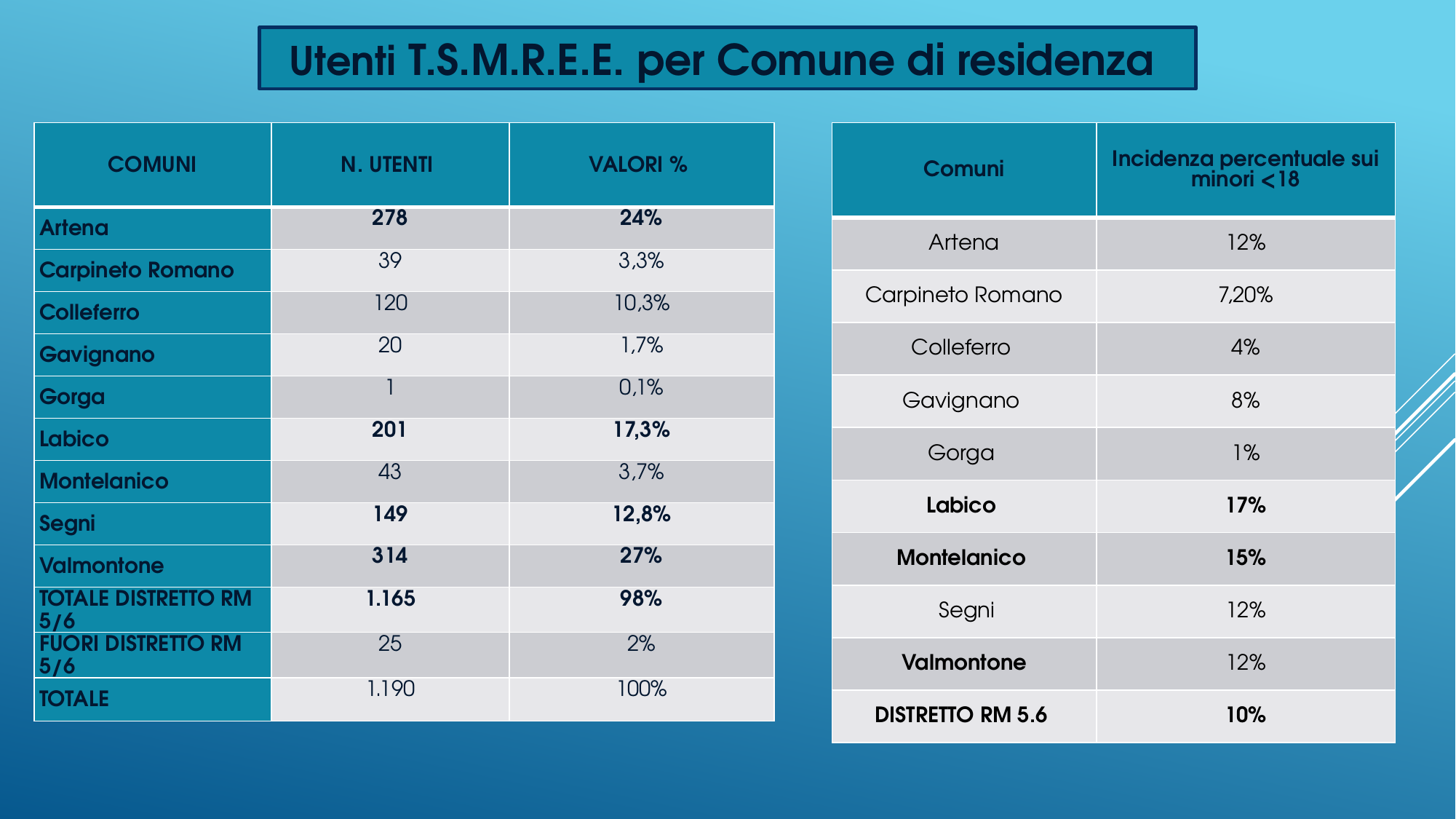

Utenti T.S.M.R.E.E. per Comune di residenza
| COMUNI | N. UTENTI | VALORI % |
| --- | --- | --- |
| Artena | 278 | 24% |
| Carpineto Romano | 39 | 3,3% |
| Colleferro | 120 | 10,3% |
| Gavignano | 20 | 1,7% |
| Gorga | 1 | 0,1% |
| Labico | 201 | 17,3% |
| Montelanico | 43 | 3,7% |
| Segni | 149 | 12,8% |
| Valmontone | 314 | 27% |
| TOTALE DISTRETTO RM 5/6 | 1.165 | 98% |
| FUORI DISTRETTO RM 5/6 | 25 | 2% |
| TOTALE | 1.190 | 100% |
| Comuni | Incidenza percentuale sui minori <18 |
| --- | --- |
| Artena | 12% |
| Carpineto Romano | 7,20% |
| Colleferro | 4% |
| Gavignano | 8% |
| Gorga | 1% |
| Labico | 17% |
| Montelanico | 15% |
| Segni | 12% |
| Valmontone | 12% |
| DISTRETTO RM 5.6 | 10% |